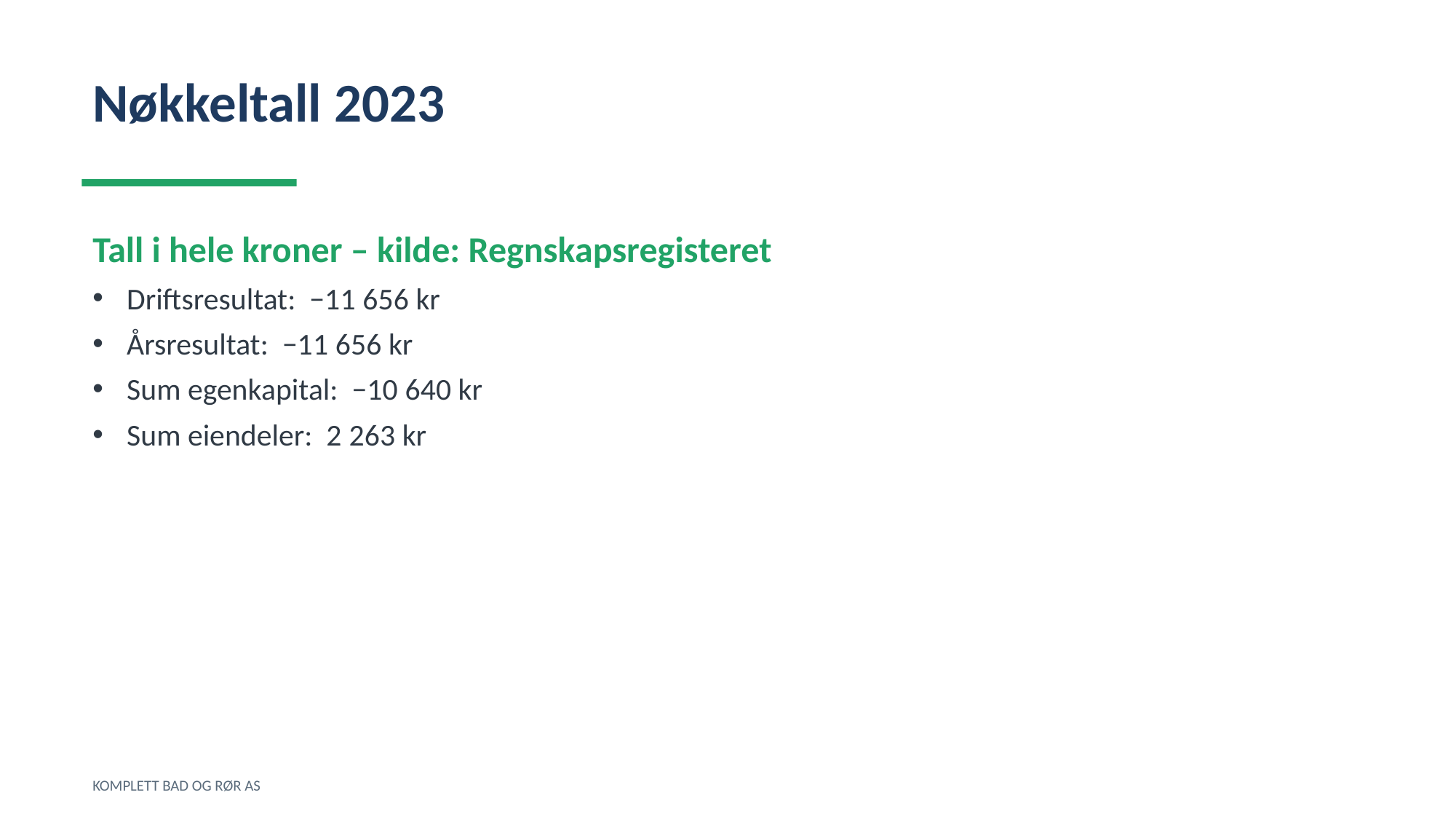

Nøkkeltall 2023

Tall i hele kroner – kilde: Regnskapsregisteret
Driftsresultat:  −11 656 kr
Årsresultat:  −11 656 kr
Sum egenkapital:  −10 640 kr
Sum eiendeler:  2 263 kr
KOMPLETT BAD OG RØR AS